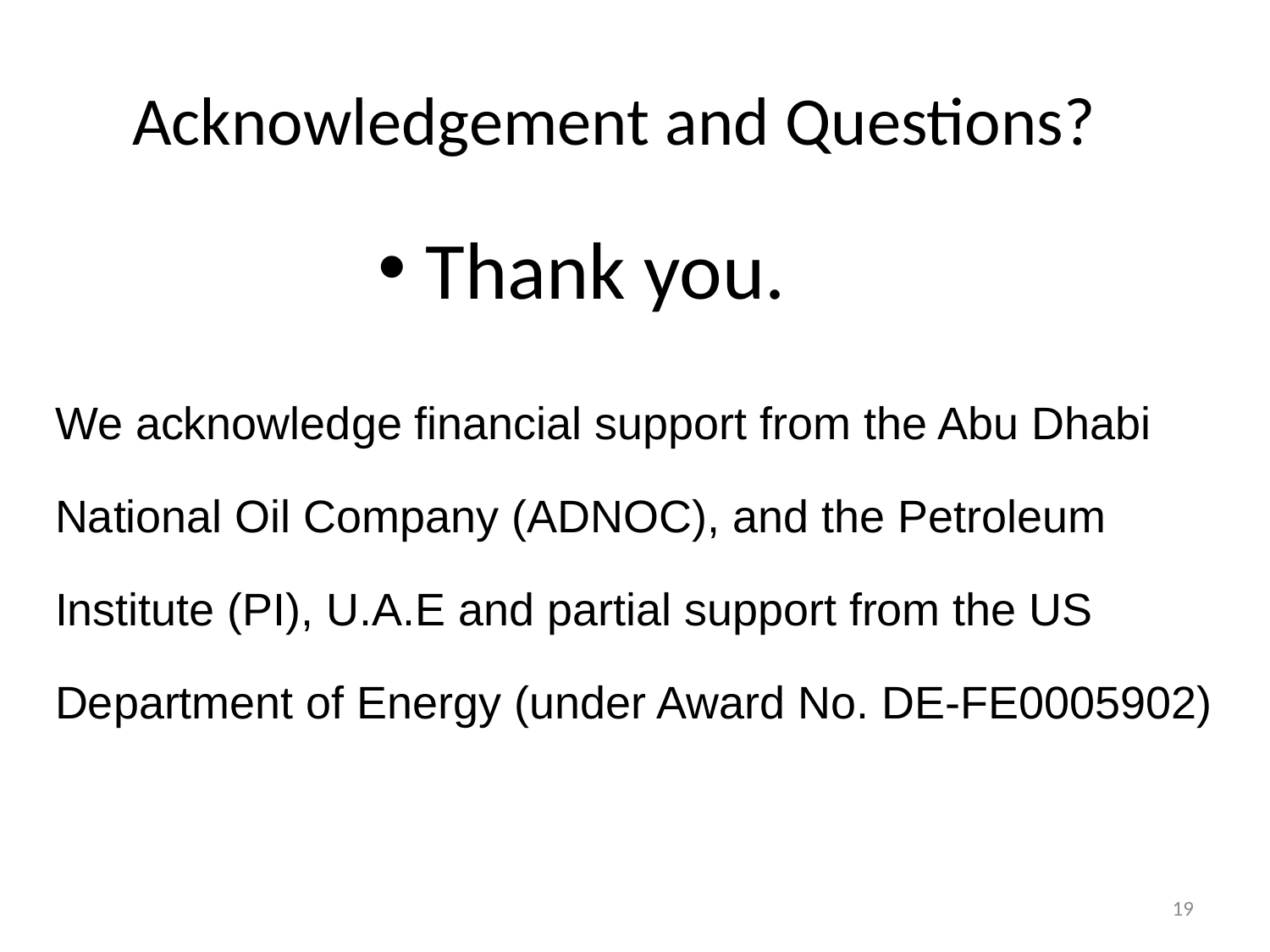

# Acknowledgement and Questions?
Thank you.
We acknowledge financial support from the Abu Dhabi National Oil Company (ADNOC), and the Petroleum Institute (PI), U.A.E and partial support from the US Department of Energy (under Award No. DE-FE0005902)
19